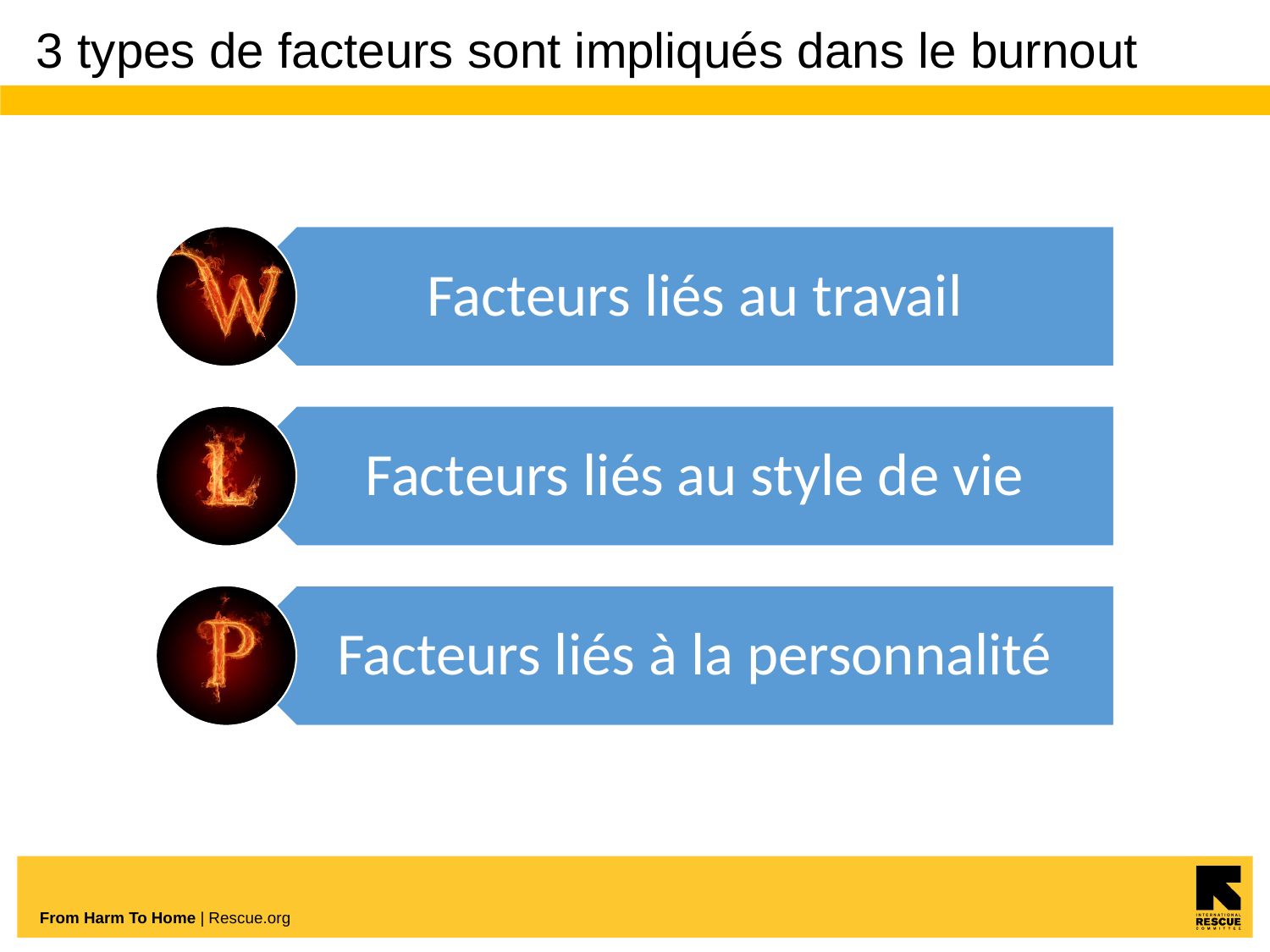

# 3 types de facteurs sont impliqués dans le burnout

Facteurs liés au travail

Facteurs liés au style de vie

Facteurs liés à la personnalité